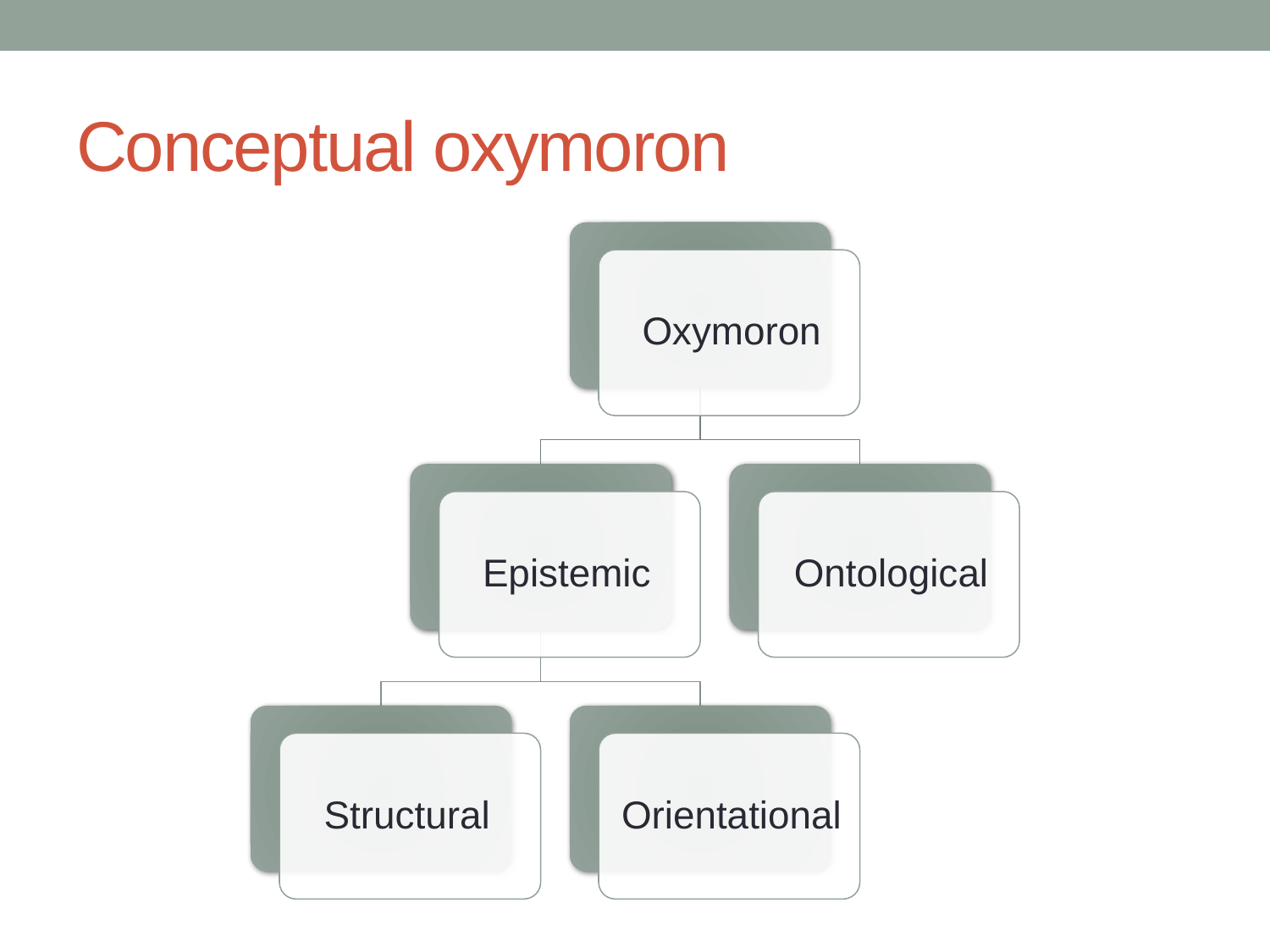

# Conceptual oxymoron
Oxymoron
Epistemic
Structural
Orientational
Ontological